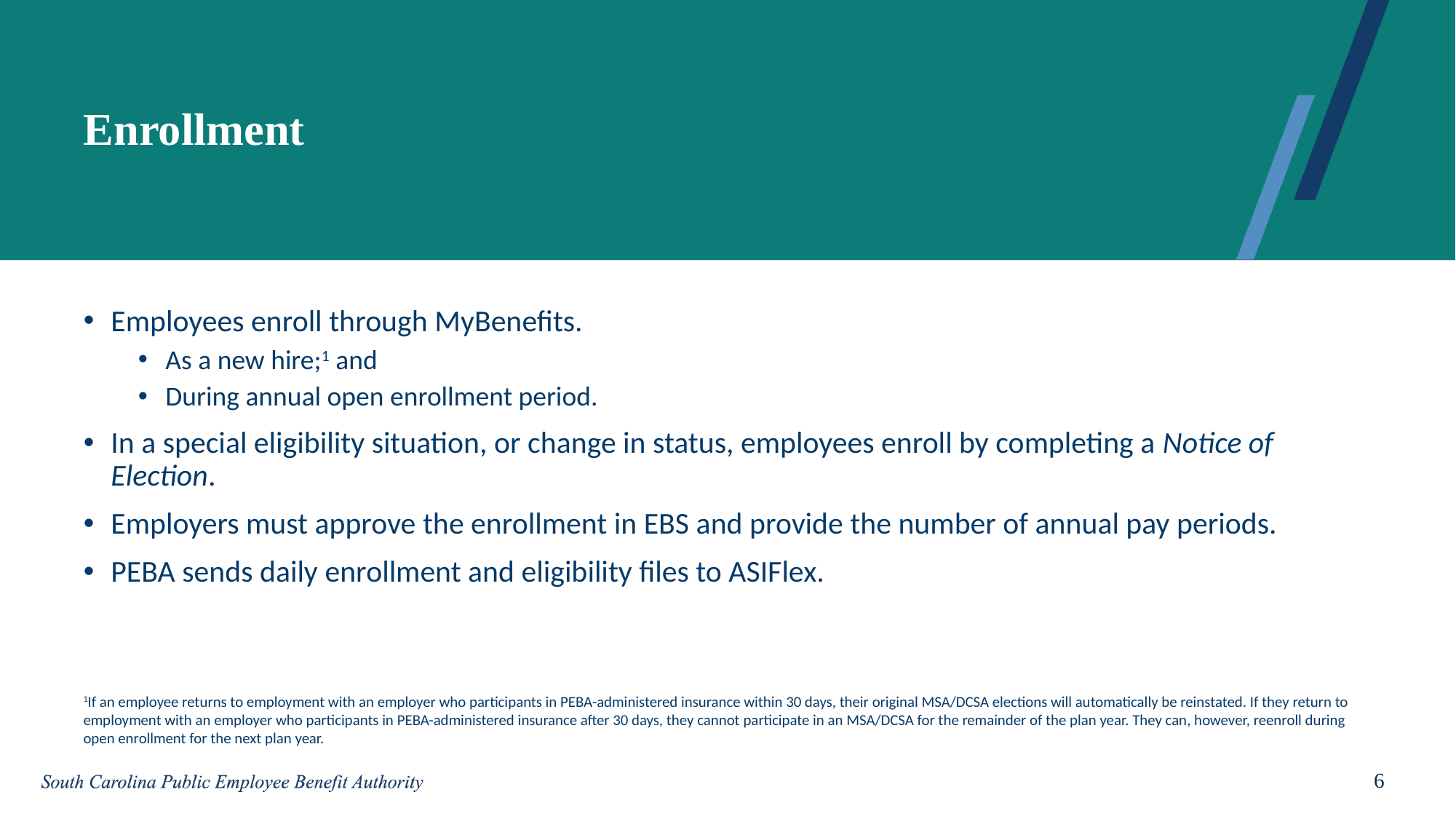

# Enrollment
Employees enroll through MyBenefits.
As a new hire;1 and
During annual open enrollment period.
In a special eligibility situation, or change in status, employees enroll by completing a Notice of Election.
Employers must approve the enrollment in EBS and provide the number of annual pay periods.
PEBA sends daily enrollment and eligibility files to ASIFlex.
1If an employee returns to employment with an employer who participants in PEBA-administered insurance within 30 days, their original MSA/DCSA elections will automatically be reinstated. If they return to employment with an employer who participants in PEBA-administered insurance after 30 days, they cannot participate in an MSA/DCSA for the remainder of the plan year. They can, however, reenroll during open enrollment for the next plan year.
6